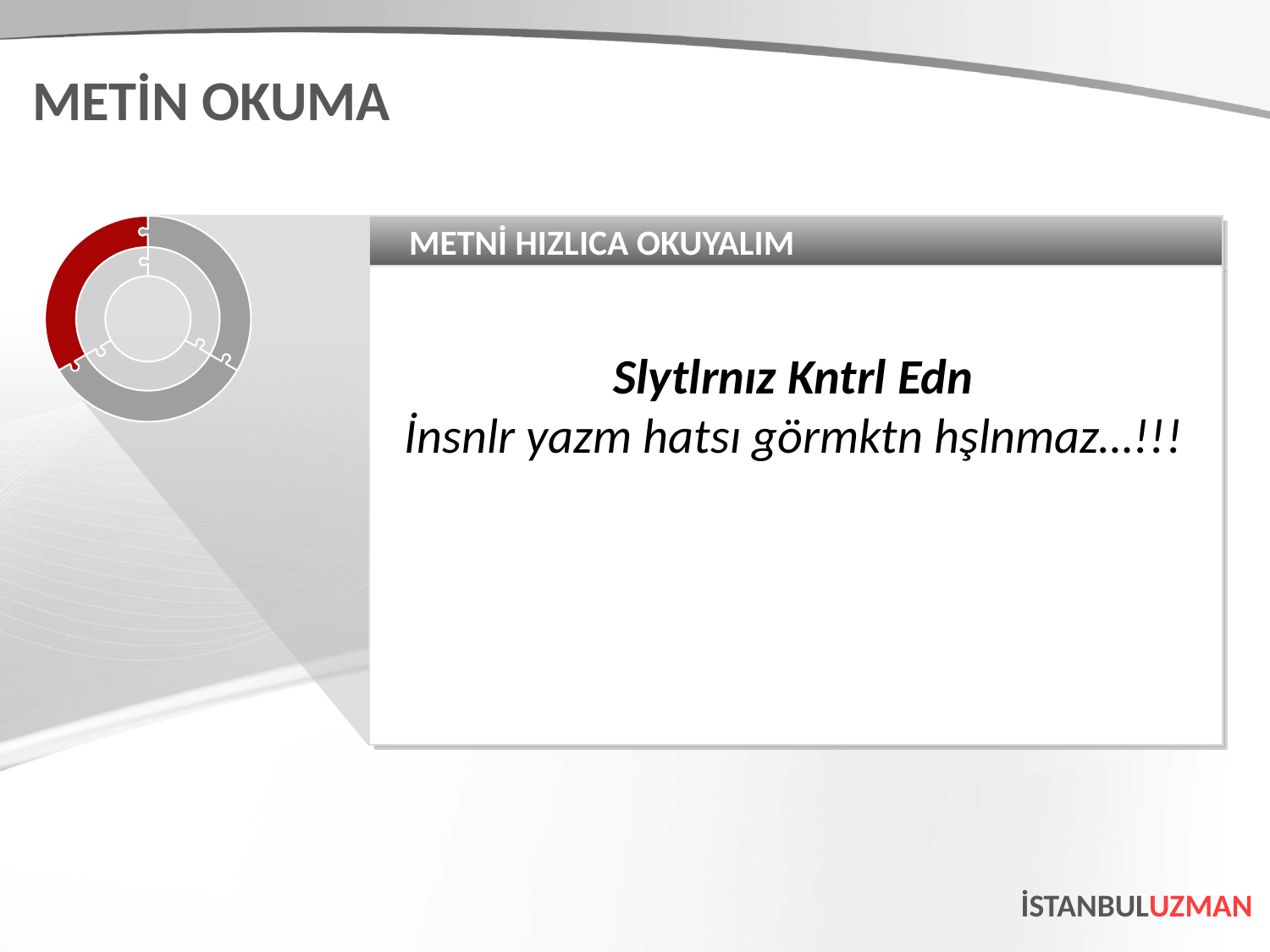

METİN OKUMA

METNİ HIZLICA OKUYALIM

Slytlrnız Kntrl Edn
İnsnlr yazm hatsı görmktn hşlnmaz…!!!
İSTANBULUZMAN